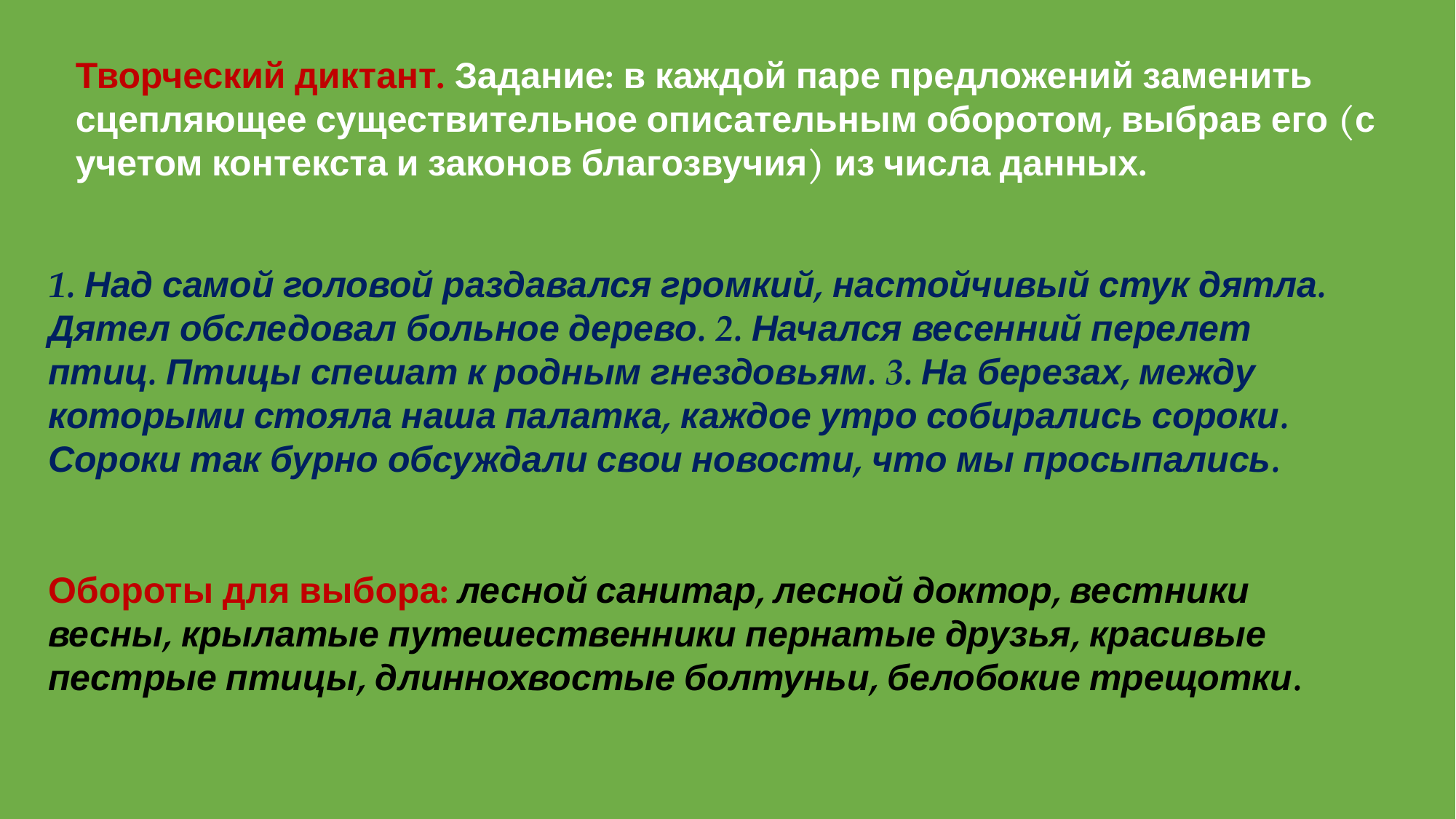

Творческий диктант. Задание: в каждой паре предложений заменить сцепляющее существительное описательным оборотом, выбрав его (с учетом контекста и законов благозвучия) из числа данных.

1. Над самой головой раздавался громкий, настойчивый стук дятла. Дятел обследовал больное дерево. 2. Начался весенний перелет птиц. Птицы спешат к родным гнездовьям. 3. На березах, между которыми стояла наша палатка, каждое утро собирались сороки. Сороки так бурно обсуждали свои новости, что мы просыпались.

Обороты для выбора: лесной санитар, лесной доктор, вестники весны, крылатые путешественники пернатые друзья, красивые пестрые птицы, длиннохвостые болтуньи, белобокие трещотки.